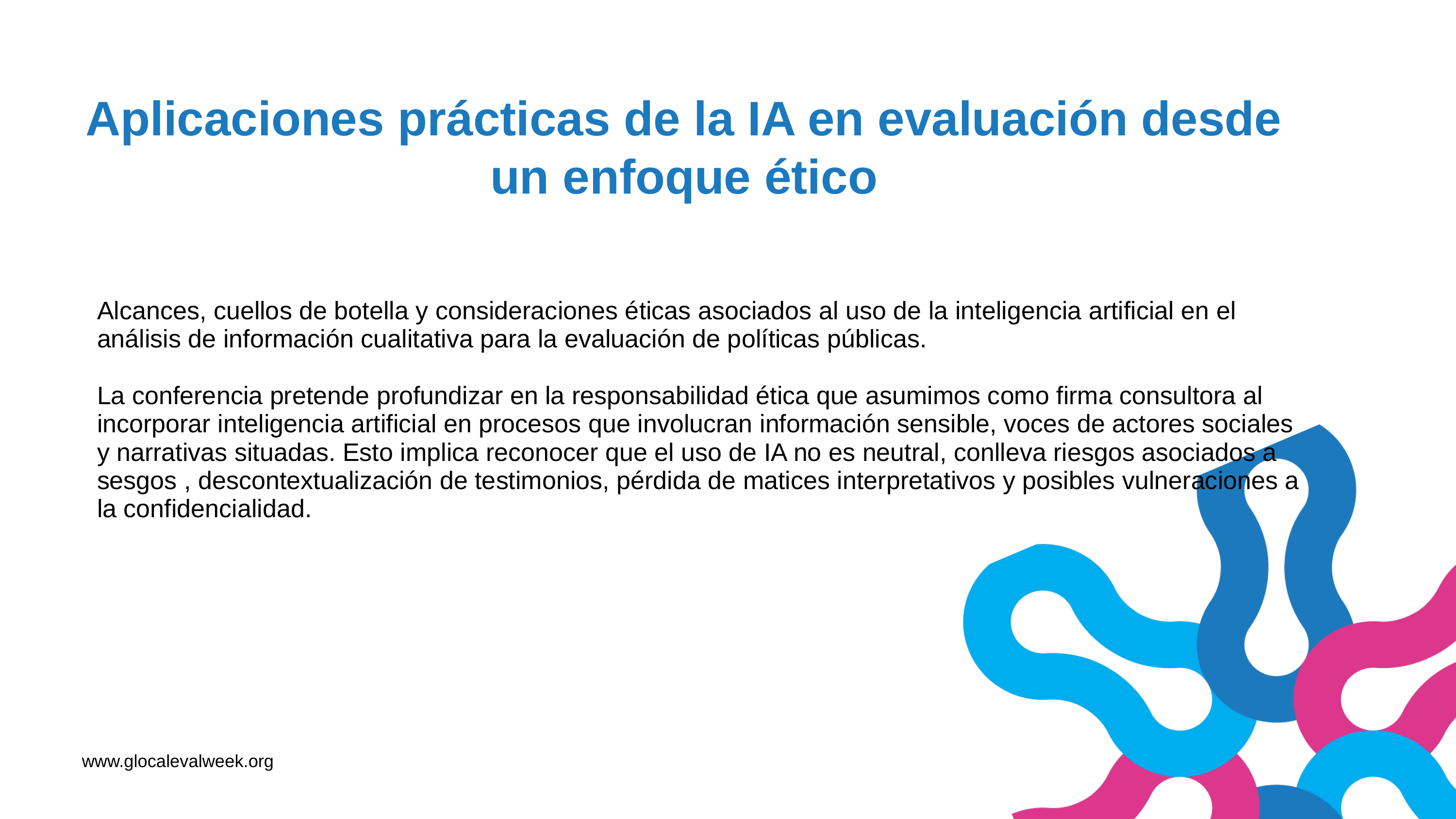

Aplicaciones prácticas de la IA en evaluación desde un enfoque ético
Alcances, cuellos de botella y consideraciones éticas asociados al uso de la inteligencia artificial en el análisis de información cualitativa para la evaluación de políticas públicas.
La conferencia pretende profundizar en la responsabilidad ética que asumimos como firma consultora al incorporar inteligencia artificial en procesos que involucran información sensible, voces de actores sociales y narrativas situadas. Esto implica reconocer que el uso de IA no es neutral, conlleva riesgos asociados a sesgos , descontextualización de testimonios, pérdida de matices interpretativos y posibles vulneraciones a la confidencialidad.

www.glocalevalweek.org